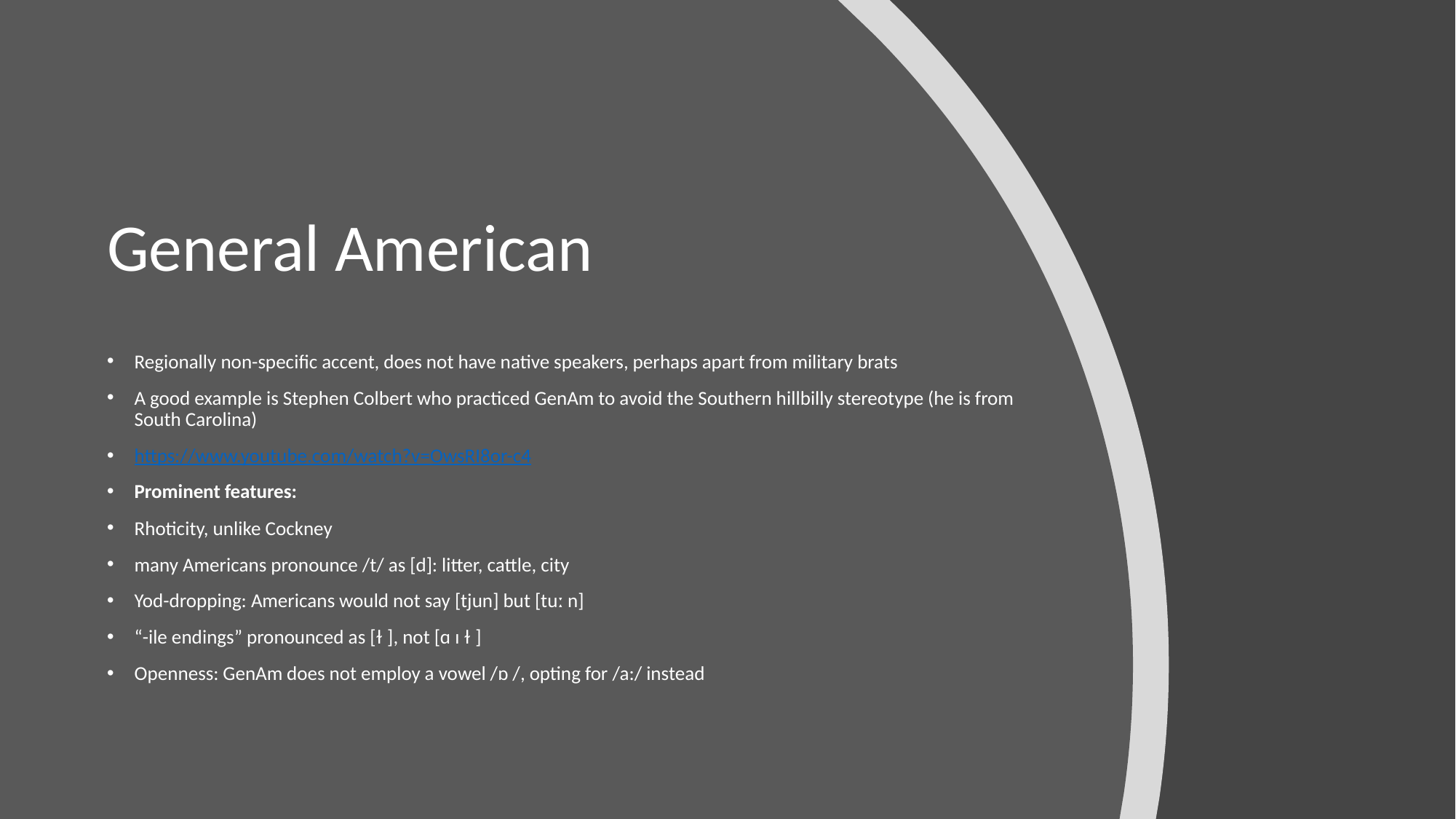

# General American
Regionally non-specific accent, does not have native speakers, perhaps apart from military brats
A good example is Stephen Colbert who practiced GenAm to avoid the Southern hillbilly stereotype (he is from South Carolina)
https://www.youtube.com/watch?v=OwsRI8or-c4
Prominent features:
Rhoticity, unlike Cockney
many Americans pronounce /t/ as [d]: litter, cattle, city
Yod-dropping: Americans would not say [tjun] but [tuː n]
“-ile endings” pronounced as [ɫ ], not [ɑ ɪ ɫ ]
Openness: GenAm does not employ a vowel /ɒ /, opting for /a:/ instead